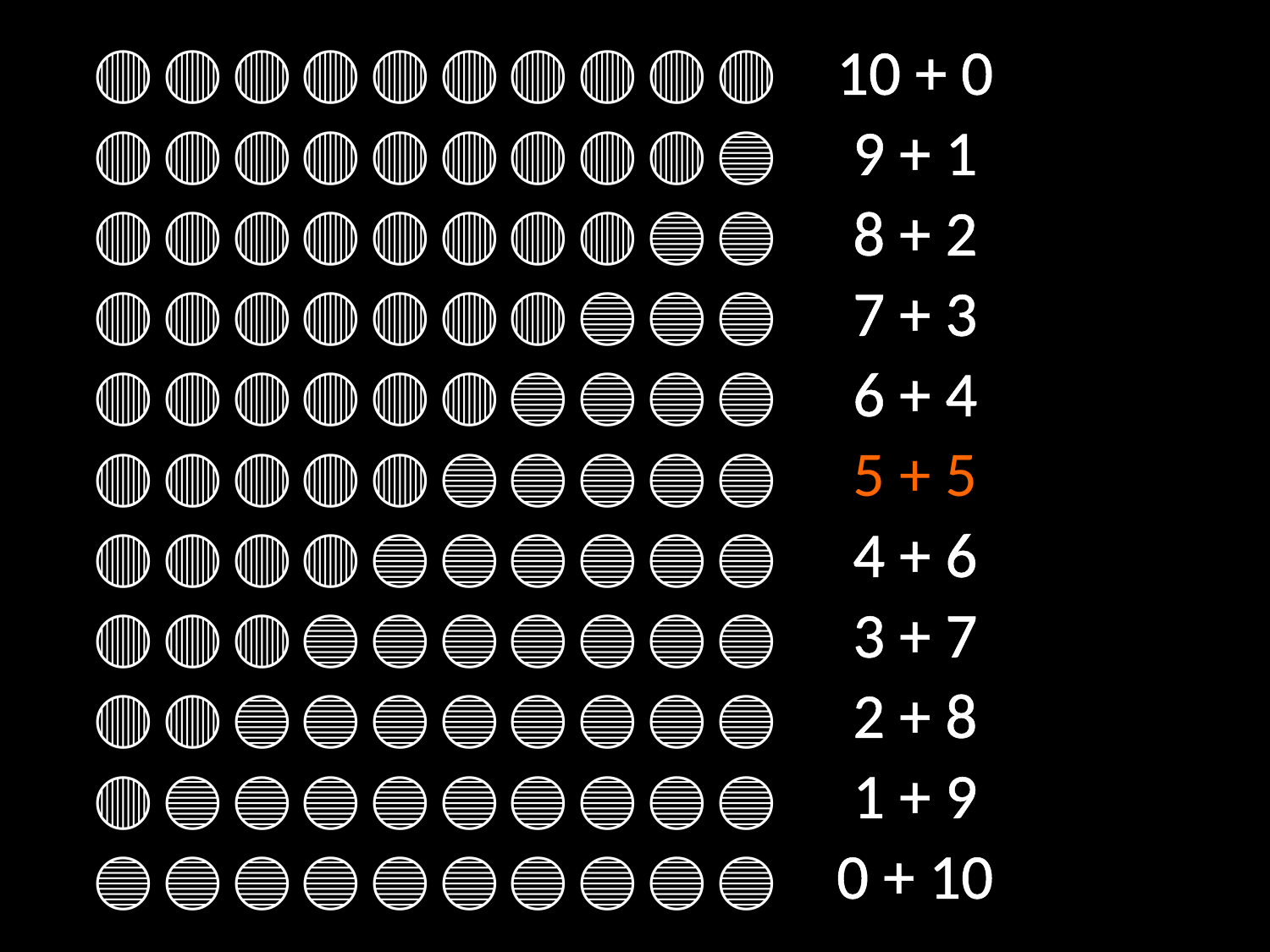

10 + 0
🔴 🔴 🔴 🔴 🔴 🔴 🔴 🔴 🔴 🔴
9 + 1
🔴 🔴 🔴 🔴 🔴 🔴 🔴 🔴 🔴 🔵
8 + 2
🔴 🔴 🔴 🔴 🔴 🔴 🔴 🔴 🔵 🔵
7 + 3
🔴 🔴 🔴 🔴 🔴 🔴 🔴 🔵 🔵 🔵
6 + 4
🔴 🔴 🔴 🔴 🔴 🔴 🔵 🔵 🔵 🔵
5 + 5
🔴 🔴 🔴 🔴 🔴 🔵 🔵 🔵 🔵 🔵
4 + 6
🔴 🔴 🔴 🔴 🔵 🔵 🔵 🔵 🔵 🔵
3 + 7
🔴 🔴 🔴 🔵 🔵 🔵 🔵 🔵 🔵 🔵
2 + 8
🔴 🔴 🔵 🔵 🔵 🔵 🔵 🔵 🔵 🔵
1 + 9
🔴 🔵 🔵 🔵 🔵 🔵 🔵 🔵 🔵 🔵
0 + 10
🔵 🔵 🔵 🔵 🔵 🔵 🔵 🔵 🔵 🔵